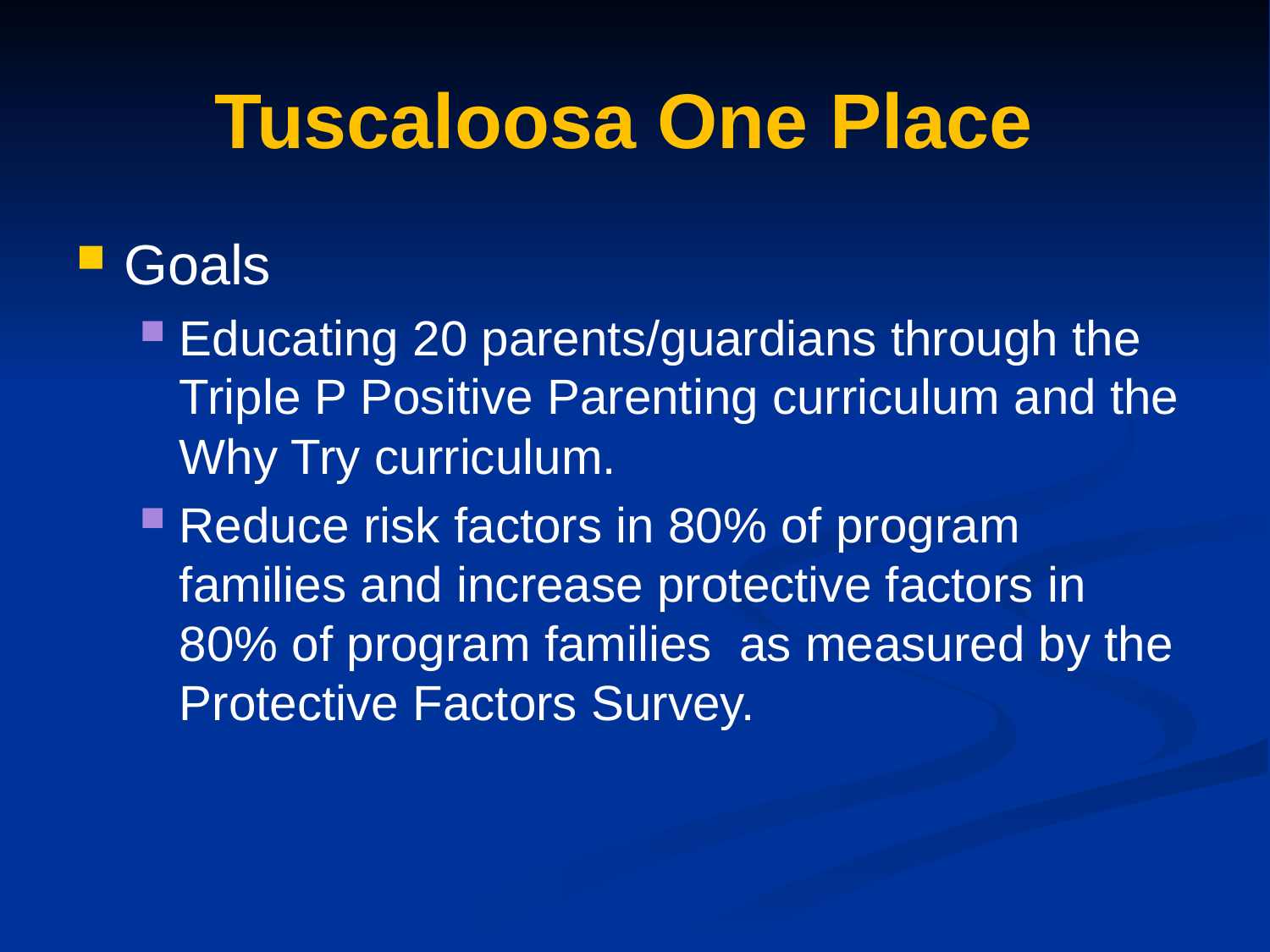

# Tuscaloosa One Place
Goals
Educating 20 parents/guardians through the Triple P Positive Parenting curriculum and the Why Try curriculum.
Reduce risk factors in 80% of program families and increase protective factors in 80% of program families  as measured by the Protective Factors Survey.